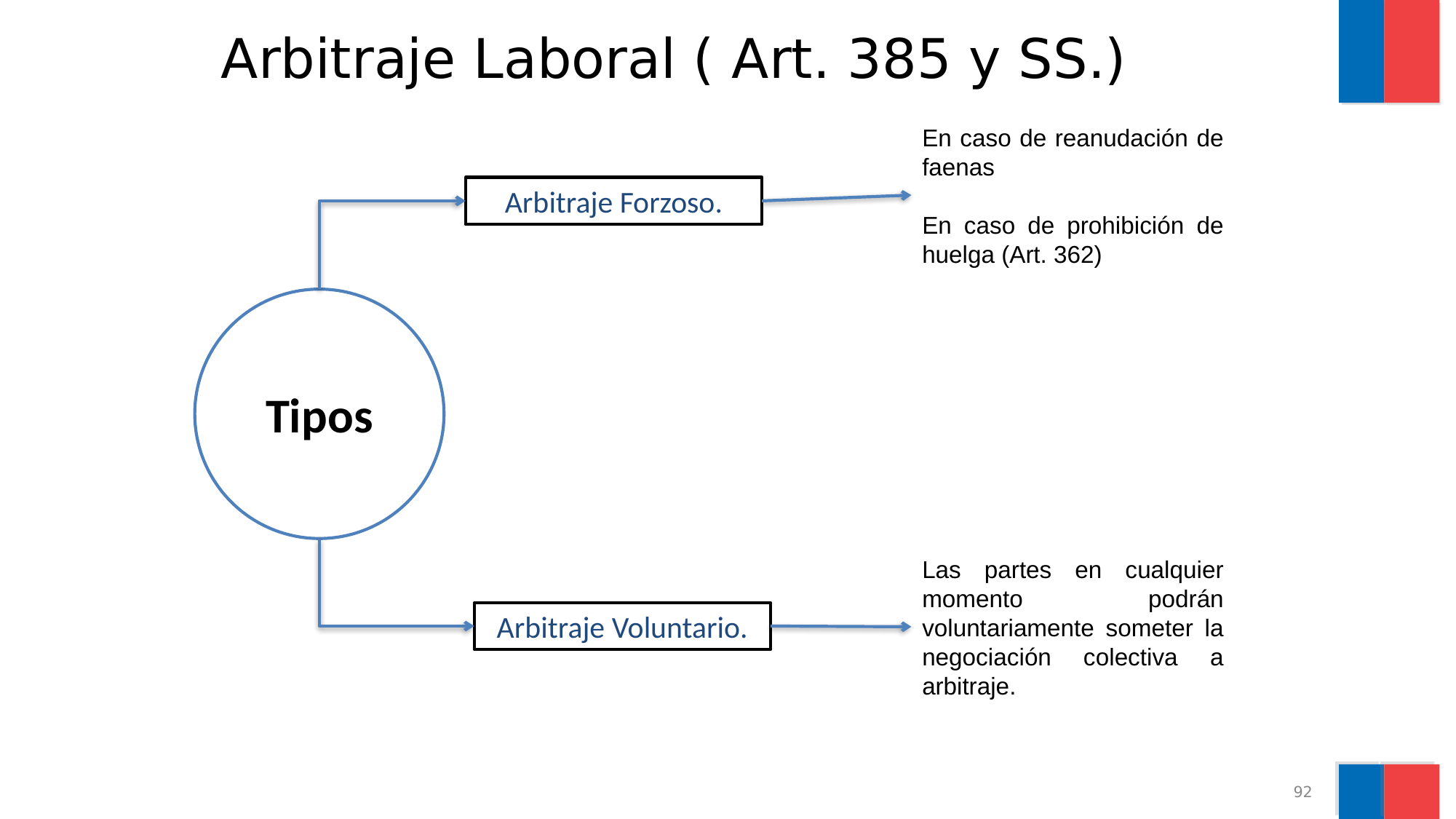

# Arbitraje Laboral ( Art. 385 y SS.)
En caso de reanudación de faenas

En caso de prohibición de huelga (Art. 362)
Arbitraje Forzoso.
Tipos
Las partes en cualquier momento podrán voluntariamente someter la negociación colectiva a arbitraje.
Arbitraje Voluntario.
92